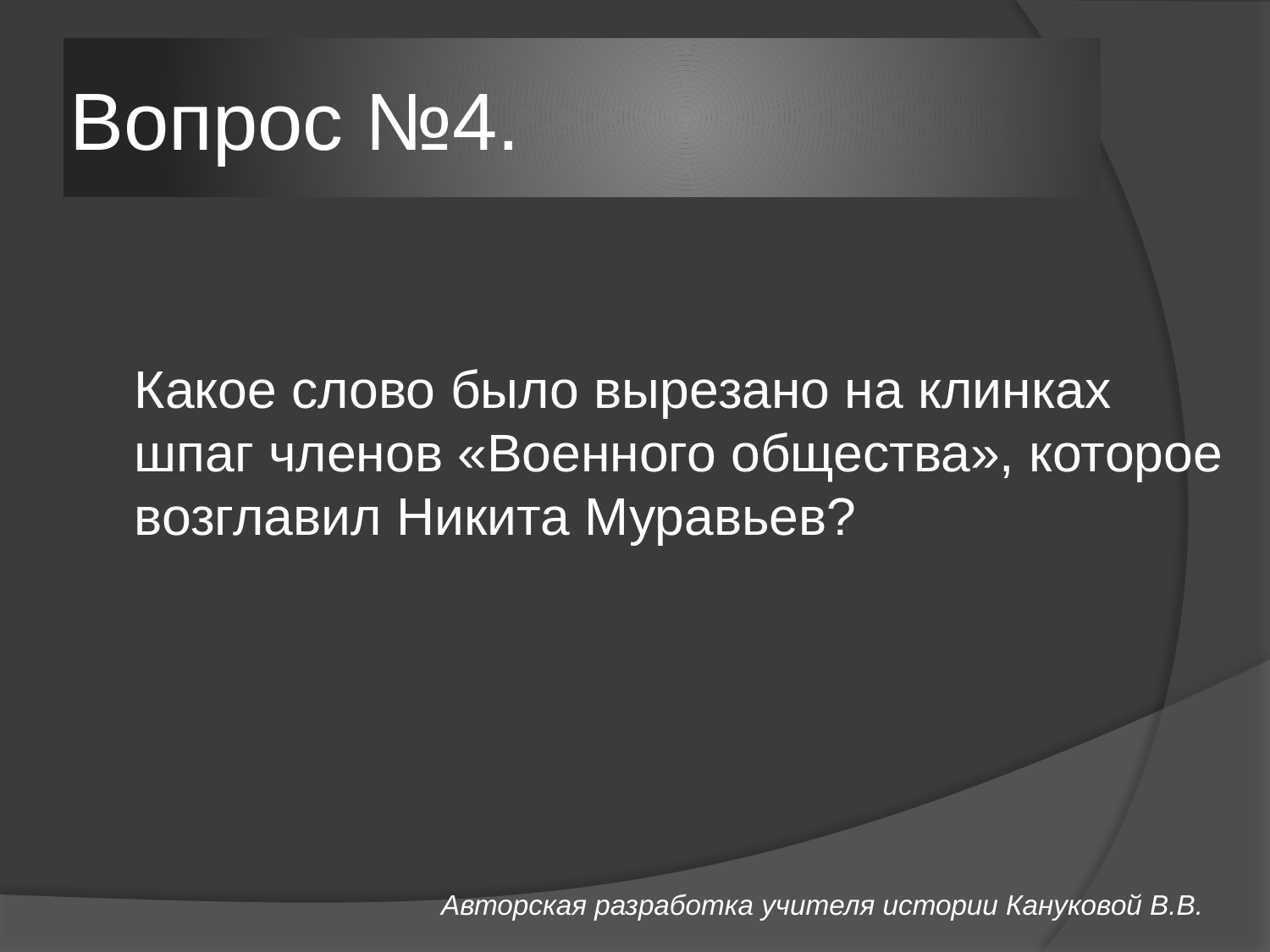

# Вопрос №4.
Какое слово было вырезано на клинках шпаг членов «Военного общества», которое возглавил Никита Муравьев?
                     Авторская разработка учителя истории Кануковой В.В.